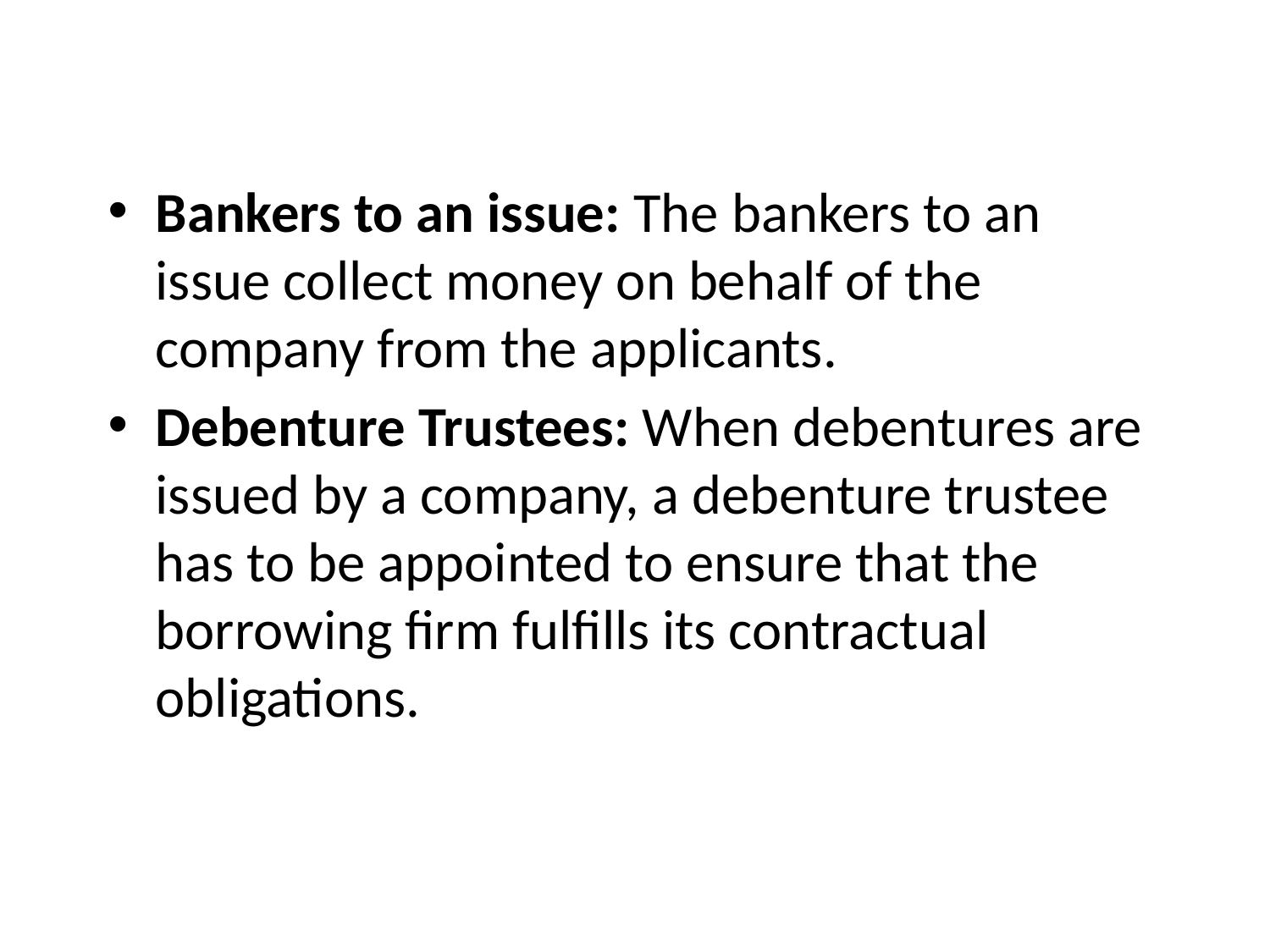

#
Bankers to an issue: The bankers to an issue collect money on behalf of the company from the applicants.
Debenture Trustees: When debentures are issued by a company, a debenture trustee has to be appointed to ensure that the borrowing firm fulfills its contractual obligations.